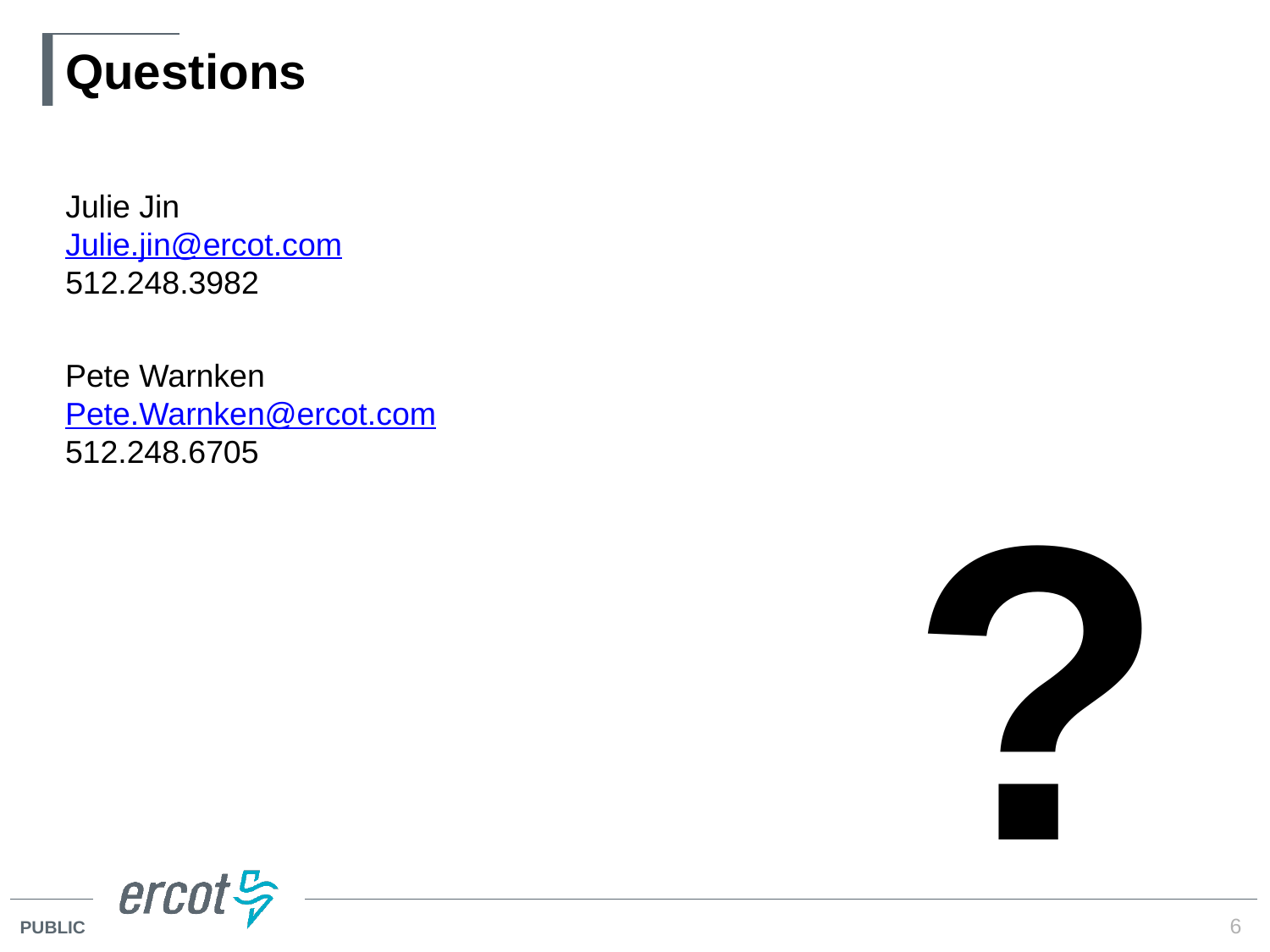

# Questions
Julie Jin
Julie.jin@ercot.com
512.248.3982

Pete Warnken
Pete.Warnken@ercot.com
512.248.6705
?
6